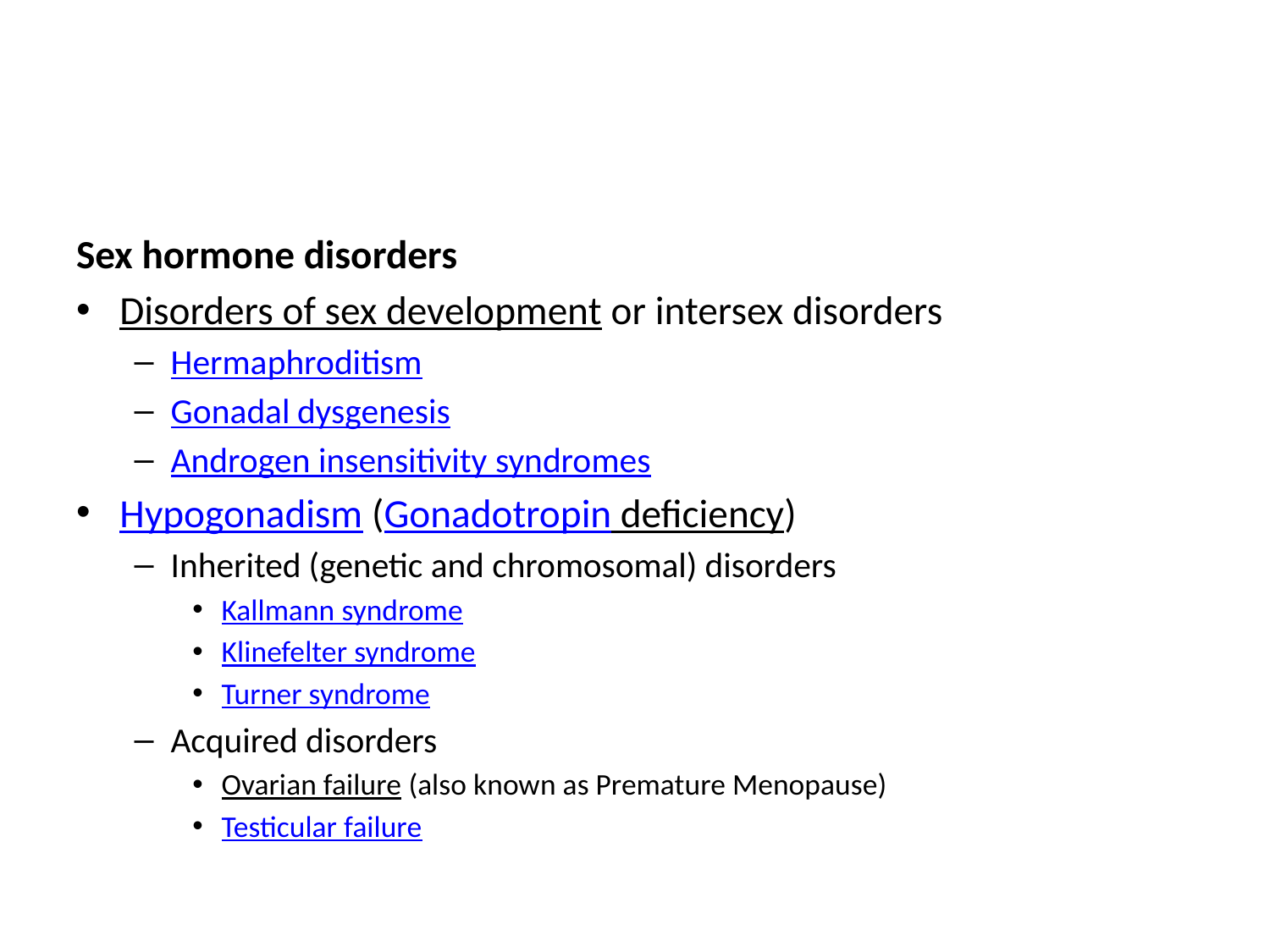

#
Sex hormone disorders
Disorders of sex development or intersex disorders
Hermaphroditism
Gonadal dysgenesis
Androgen insensitivity syndromes
Hypogonadism (Gonadotropin deficiency)
Inherited (genetic and chromosomal) disorders
Kallmann syndrome
Klinefelter syndrome
Turner syndrome
Acquired disorders
Ovarian failure (also known as Premature Menopause)
Testicular failure